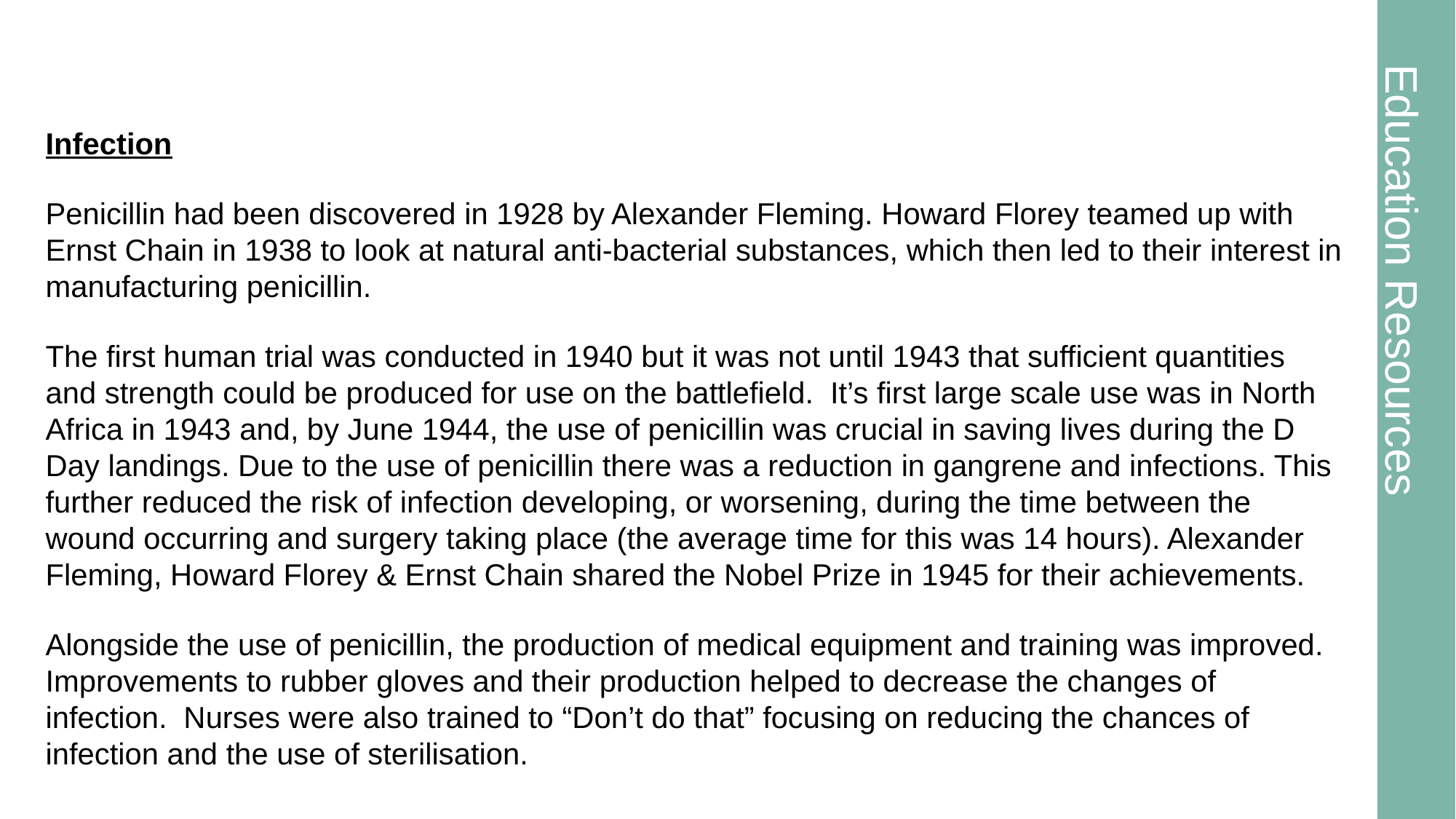

# Additional information 7
Infection
Penicillin had been discovered in 1928 by Alexander Fleming. Howard Florey teamed up with Ernst Chain in 1938 to look at natural anti-bacterial substances, which then led to their interest in manufacturing penicillin.
The first human trial was conducted in 1940 but it was not until 1943 that sufficient quantities and strength could be produced for use on the battlefield.  It’s first large scale use was in North Africa in 1943 and, by June 1944, the use of penicillin was crucial in saving lives during the D Day landings. Due to the use of penicillin there was a reduction in gangrene and infections. This further reduced the risk of infection developing, or worsening, during the time between the wound occurring and surgery taking place (the average time for this was 14 hours). Alexander Fleming, Howard Florey & Ernst Chain shared the Nobel Prize in 1945 for their achievements.
Alongside the use of penicillin, the production of medical equipment and training was improved.  Improvements to rubber gloves and their production helped to decrease the changes of infection.  Nurses were also trained to “Don’t do that” focusing on reducing the chances of infection and the use of sterilisation.